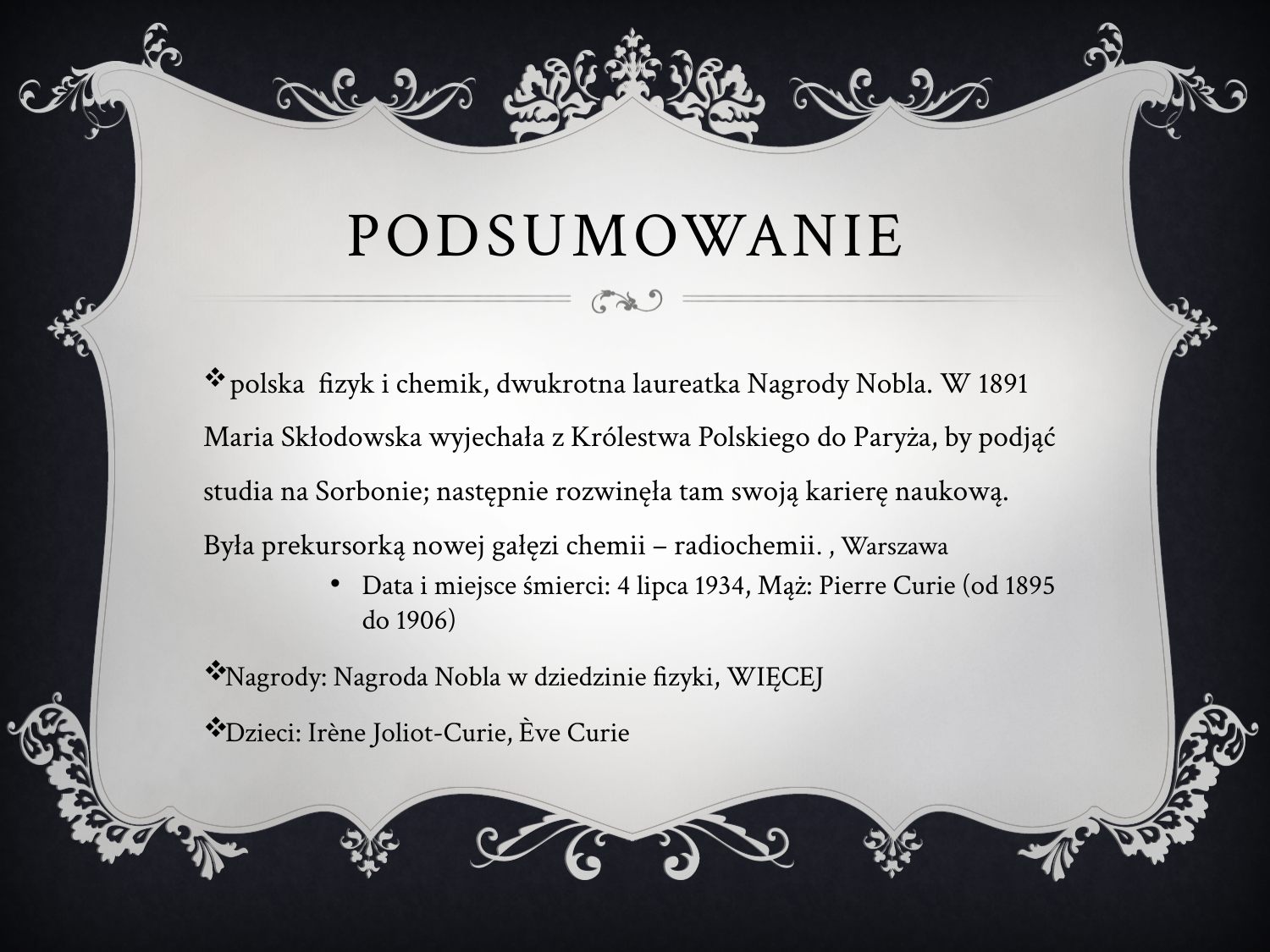

# Podsumowanie
 polska  fizyk i chemik, dwukrotna laureatka Nagrody Nobla. W 1891 Maria Skłodowska wyjechała z Królestwa Polskiego do Paryża, by podjąć studia na Sorbonie; następnie rozwinęła tam swoją karierę naukową. Była prekursorką nowej gałęzi chemii – radiochemii. , Warszawa
Data i miejsce śmierci: 4 lipca 1934, Mąż: Pierre Curie (od 1895 do 1906)
Nagrody: Nagroda Nobla w dziedzinie fizyki, WIĘCEJ
Dzieci: Irène Joliot-Curie, Ève Curie